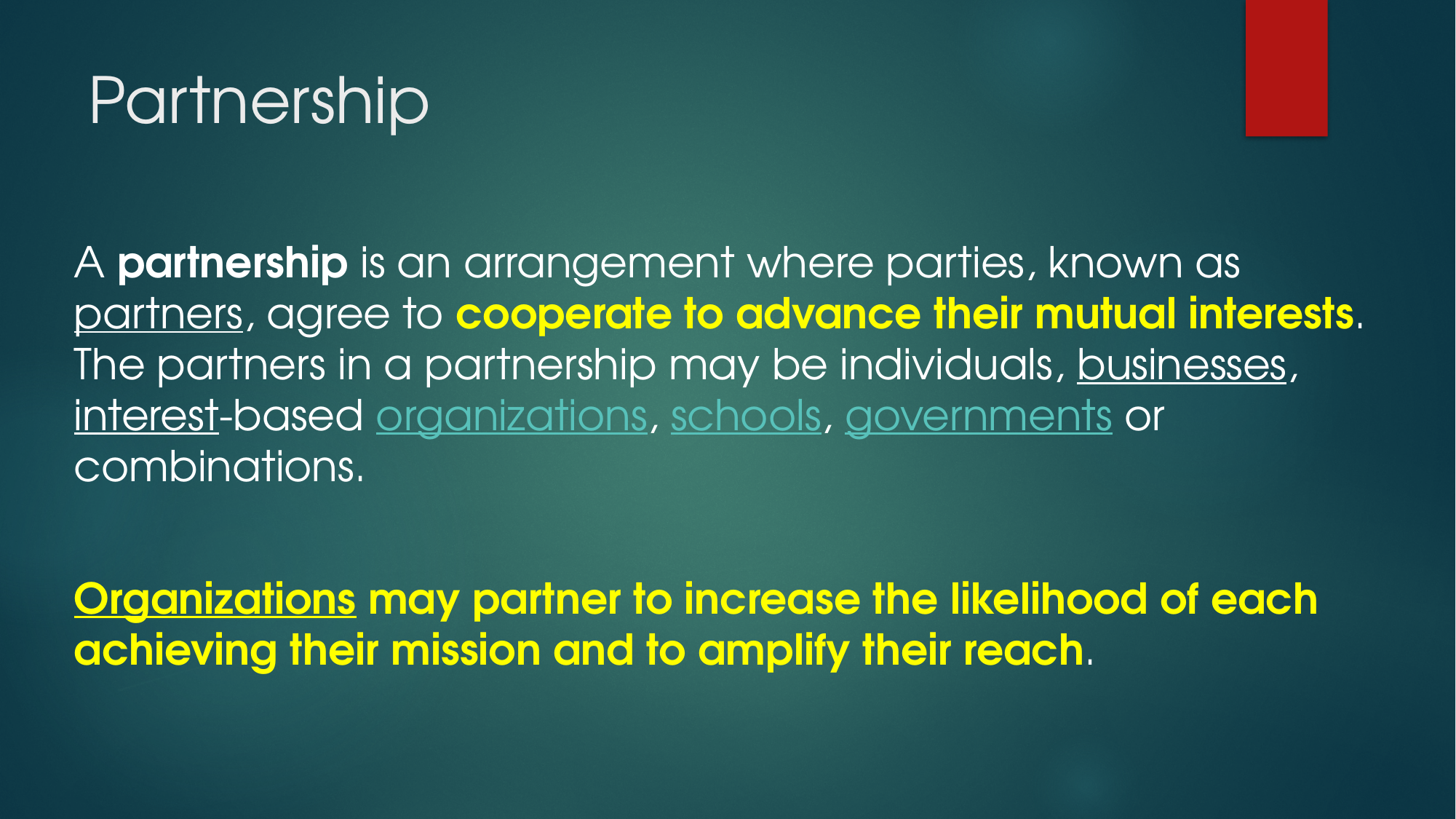

# Partnership
A partnership is an arrangement where parties, known as partners, agree to cooperate to advance their mutual interests. The partners in a partnership may be individuals, businesses, interest-based organizations, schools, governments or combinations.

Organizations may partner to increase the likelihood of each achieving their mission and to amplify their reach.